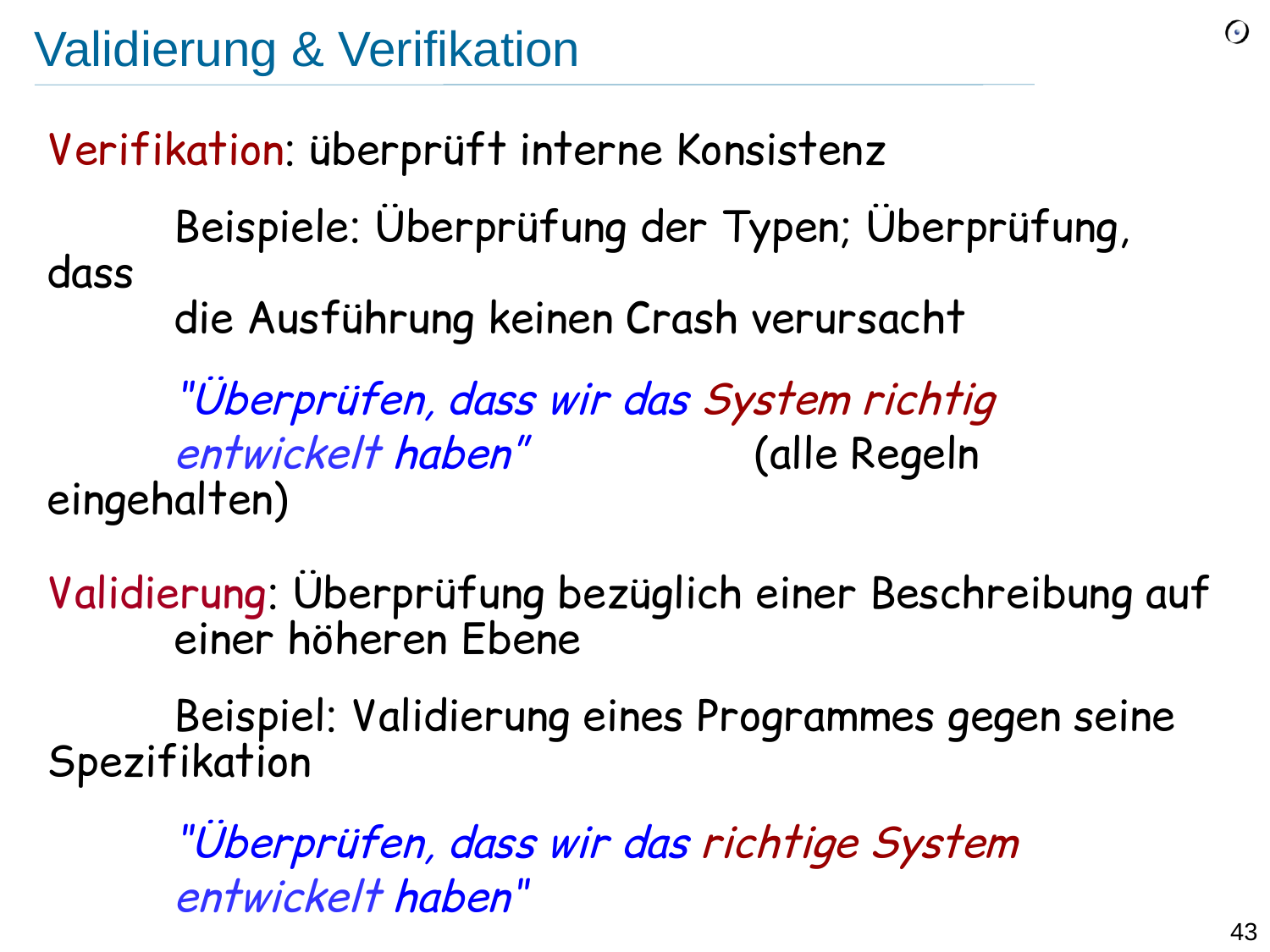

# Validierung & Verifikation
Verifikation: überprüft interne Konsistenz

	Beispiele: Überprüfung der Typen; Überprüfung, dass
	die Ausführung keinen Crash verursacht

	“Überprüfen, dass wir das System richtig
	entwickelt haben”                  (alle Regeln eingehalten)

Validierung: Überprüfung bezüglich einer Beschreibung auf 	einer höheren Ebene

	Beispiel: Validierung eines Programmes gegen seine	Spezifikation

	“Überprüfen, dass wir das richtige System
	entwickelt haben“
		                  (Bedürfnisse der Benutzer befriedigt)